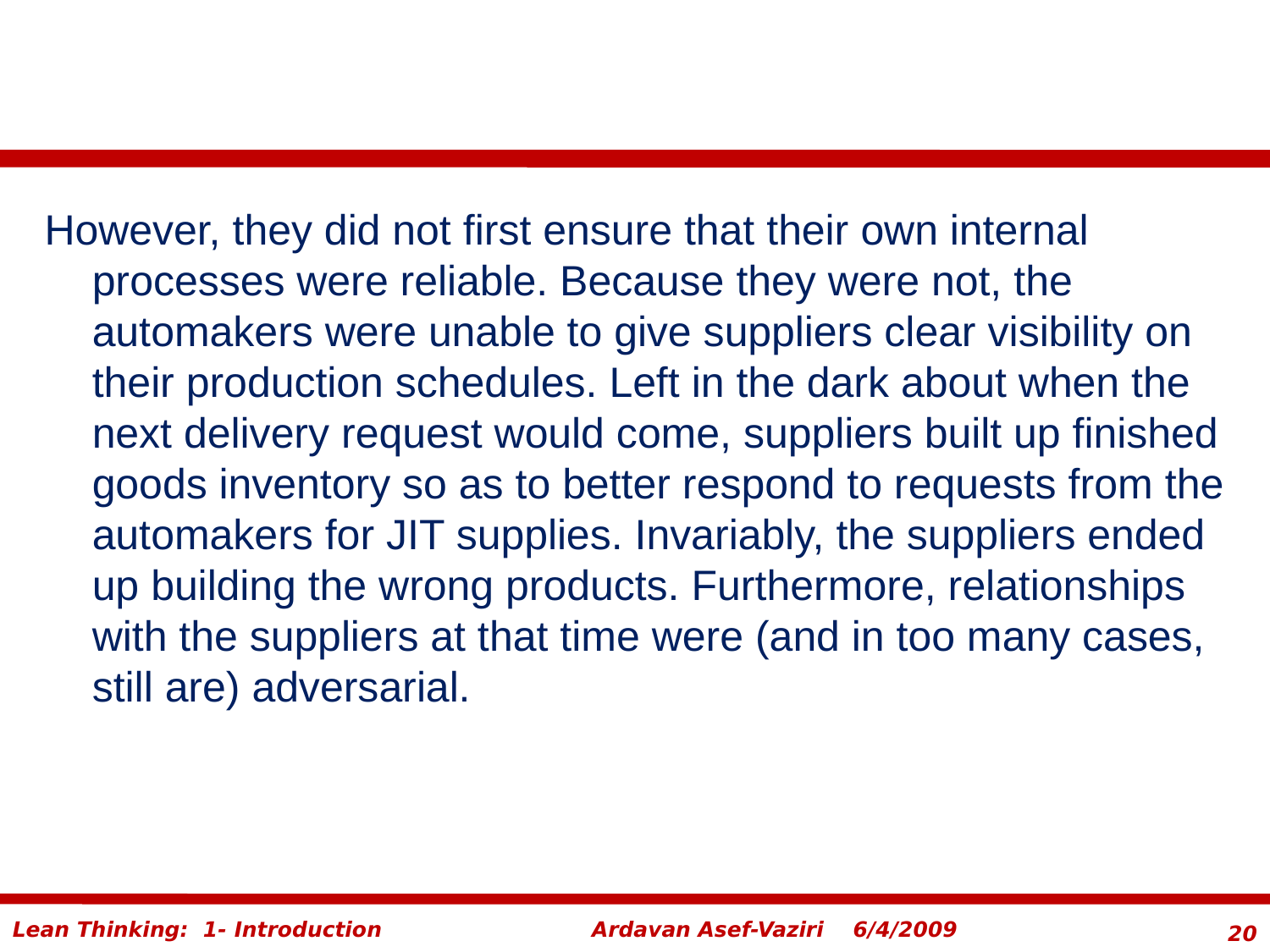

#
However, they did not first ensure that their own internal processes were reliable. Because they were not, the automakers were unable to give suppliers clear visibility on their production schedules. Left in the dark about when the next delivery request would come, suppliers built up finished goods inventory so as to better respond to requests from the automakers for JIT supplies. Invariably, the suppliers ended up building the wrong products. Furthermore, relationships with the suppliers at that time were (and in too many cases, still are) adversarial.